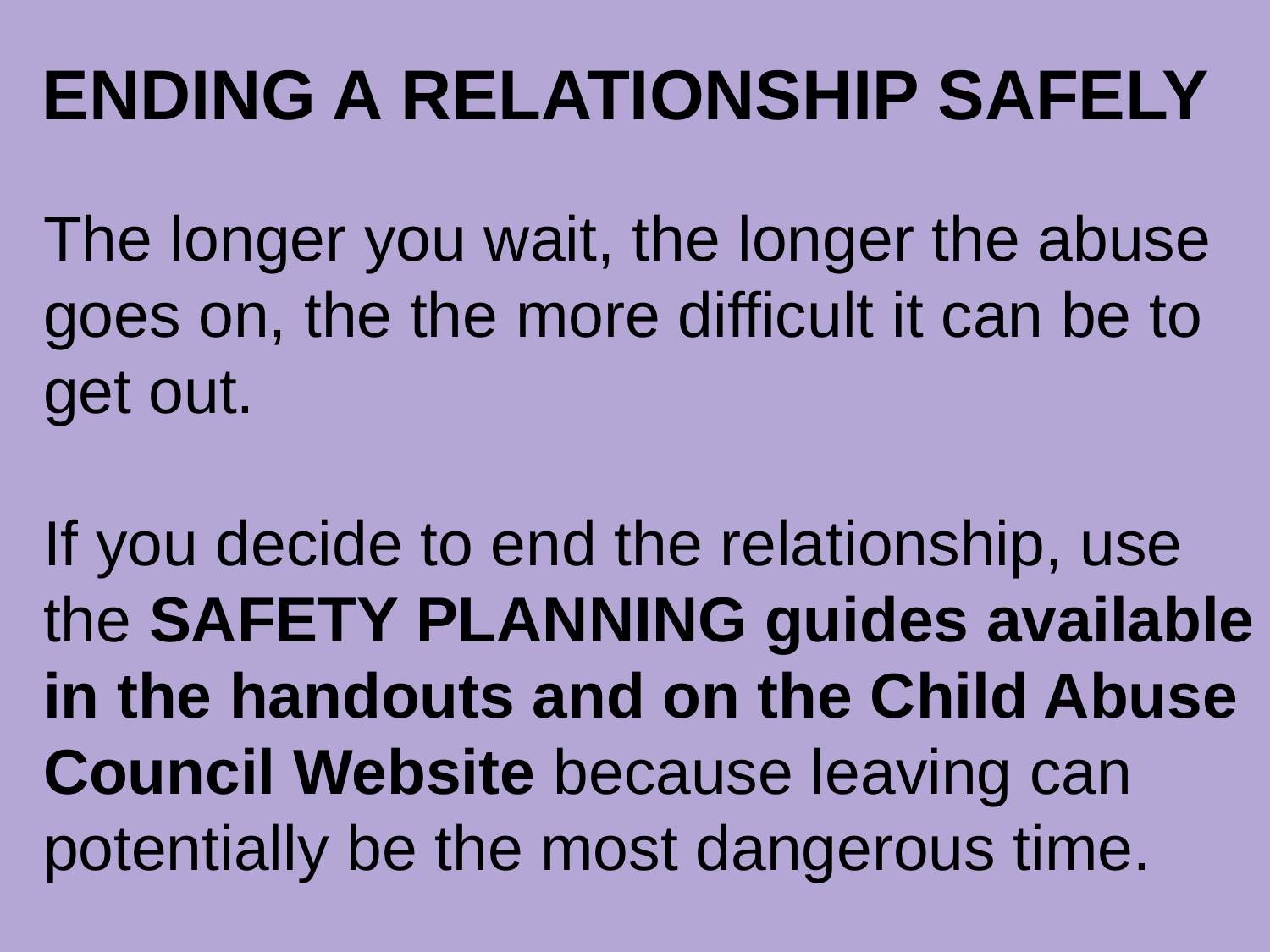

# ENDING A RELATIONSHIP SAFELY
The longer you wait, the longer the abuse goes on, the the more difficult it can be to get out.

If you decide to end the relationship, use the SAFETY PLANNING guides available in the handouts and on the Child Abuse Council Website because leaving can potentially be the most dangerous time.